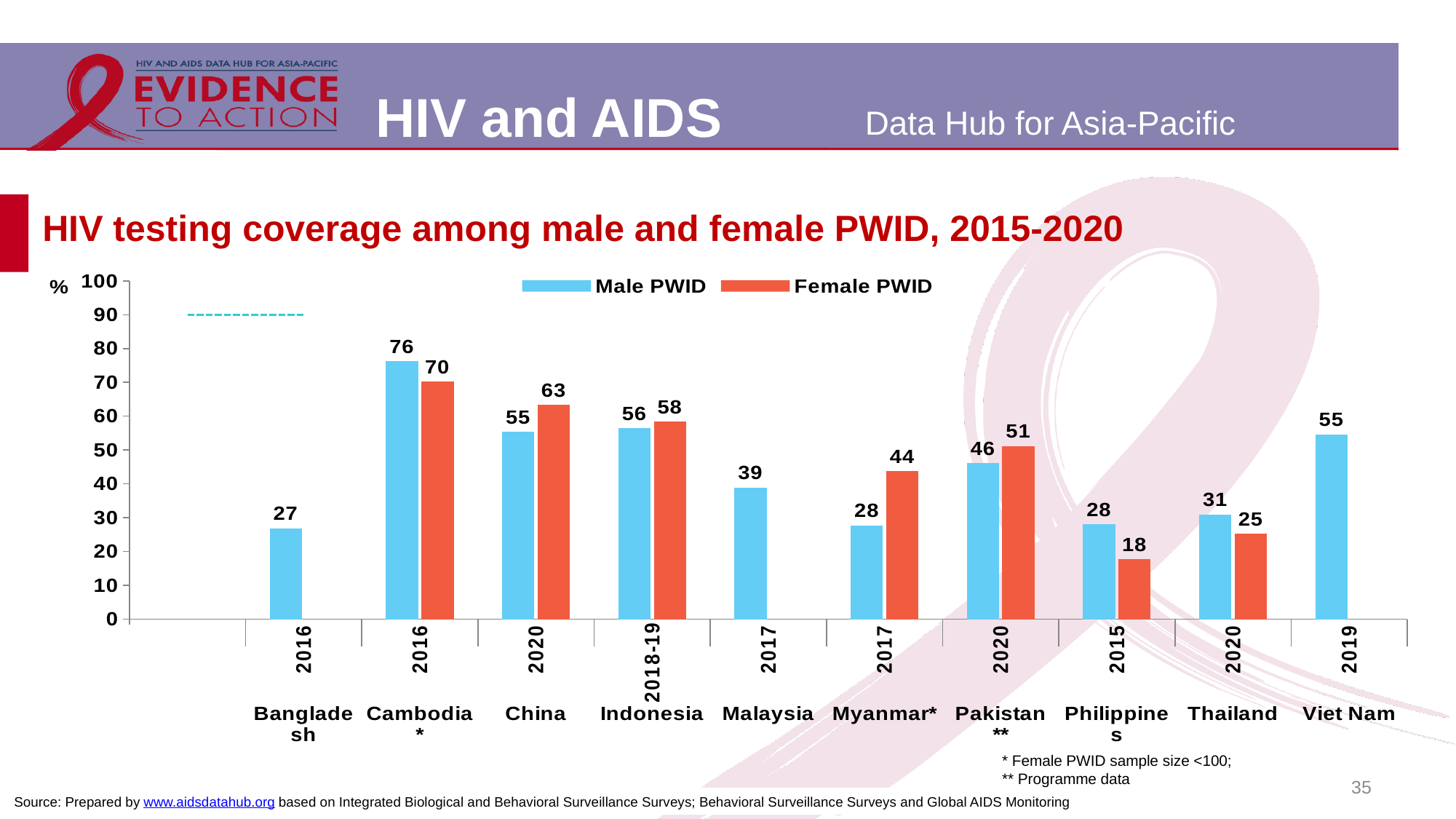

# HIV testing coverage among male and female PWID, 2015-2020

[unsupported chart]

* Female PWID sample size <100;   ** Programme data
35
Source: Prepared by www.aidsdatahub.org based on Integrated Biological and Behavioral Surveillance Surveys; Behavioral Surveillance Surveys and Global AIDS Monitoring